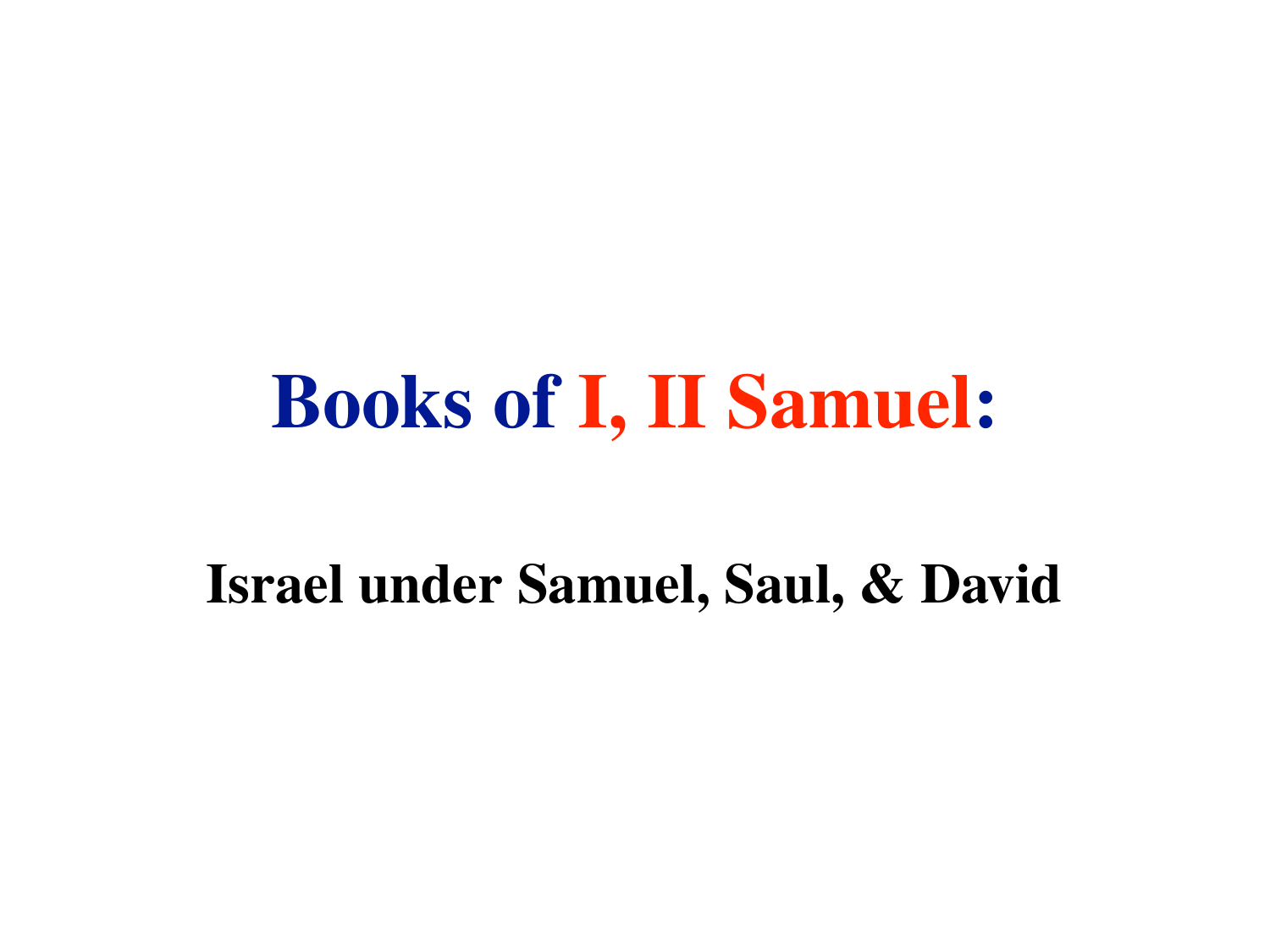

# Books of I, II Samuel:
Israel under Samuel, Saul, & David